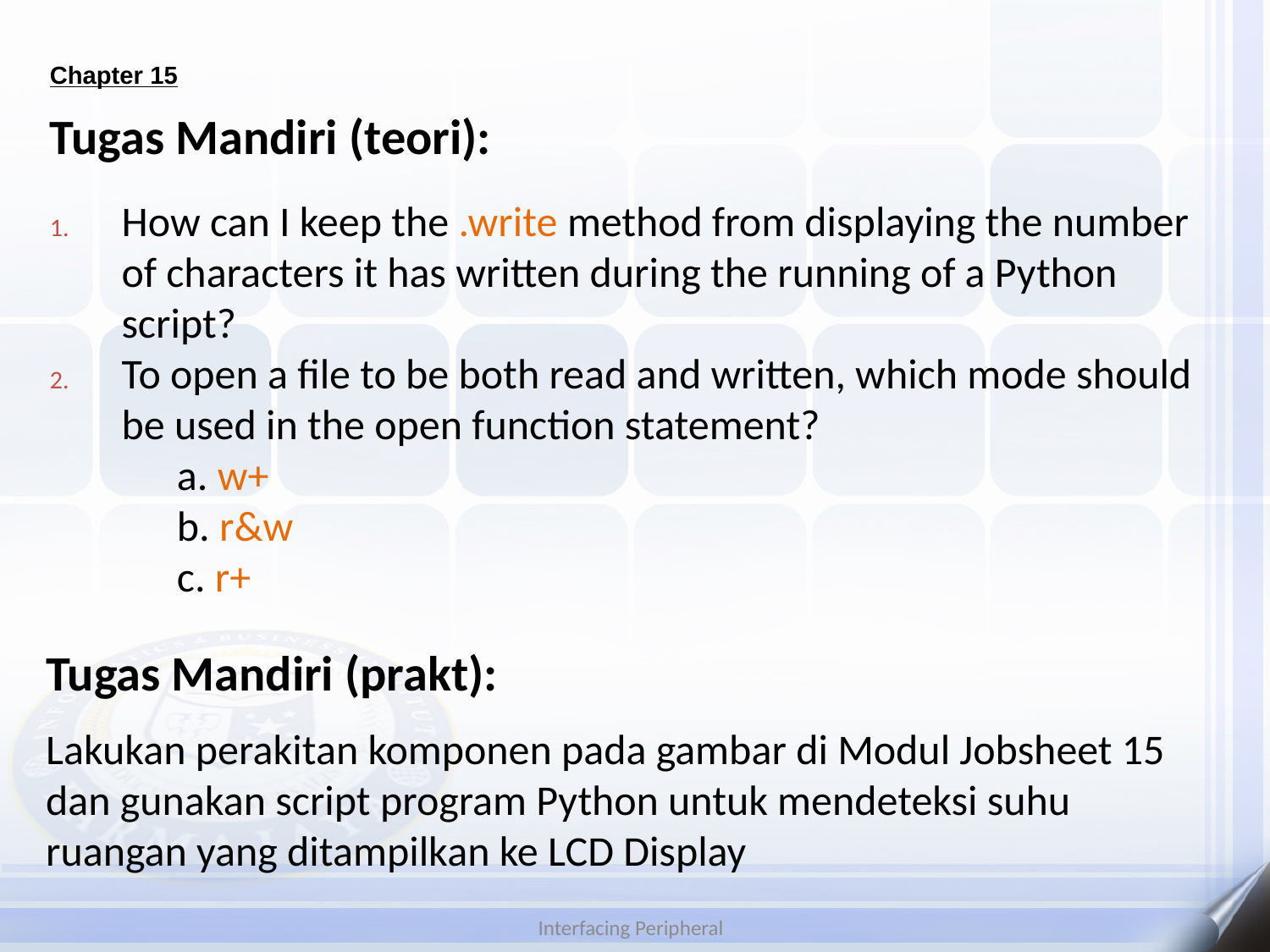

# Chapter 15
Tugas Mandiri (teori):

How can I keep the .write method from displaying the number of characters it has written during the running of a Python script?
To open a file to be both read and written, which mode should be used in the open function statement?
	a. w+
	b. r&w
	c. r+
Tugas Mandiri (prakt):

Lakukan perakitan komponen pada gambar di Modul Jobsheet 15 dan gunakan script program Python untuk mendeteksi suhu ruangan yang ditampilkan ke LCD Display
Interfacing Peripheral